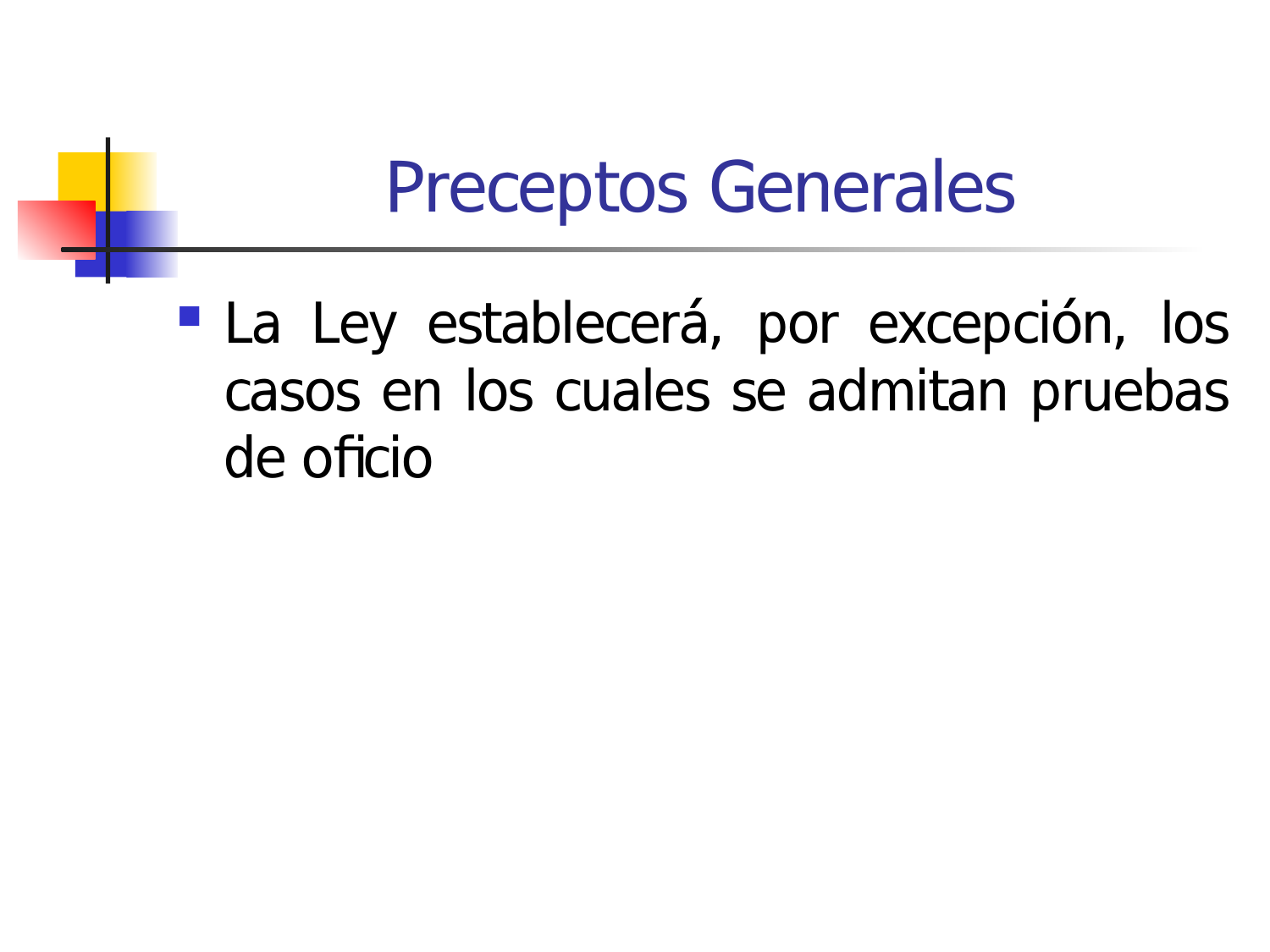

# Preceptos Generales
La Ley establecerá, por excepción, los casos en los cuales se admitan pruebas de oficio